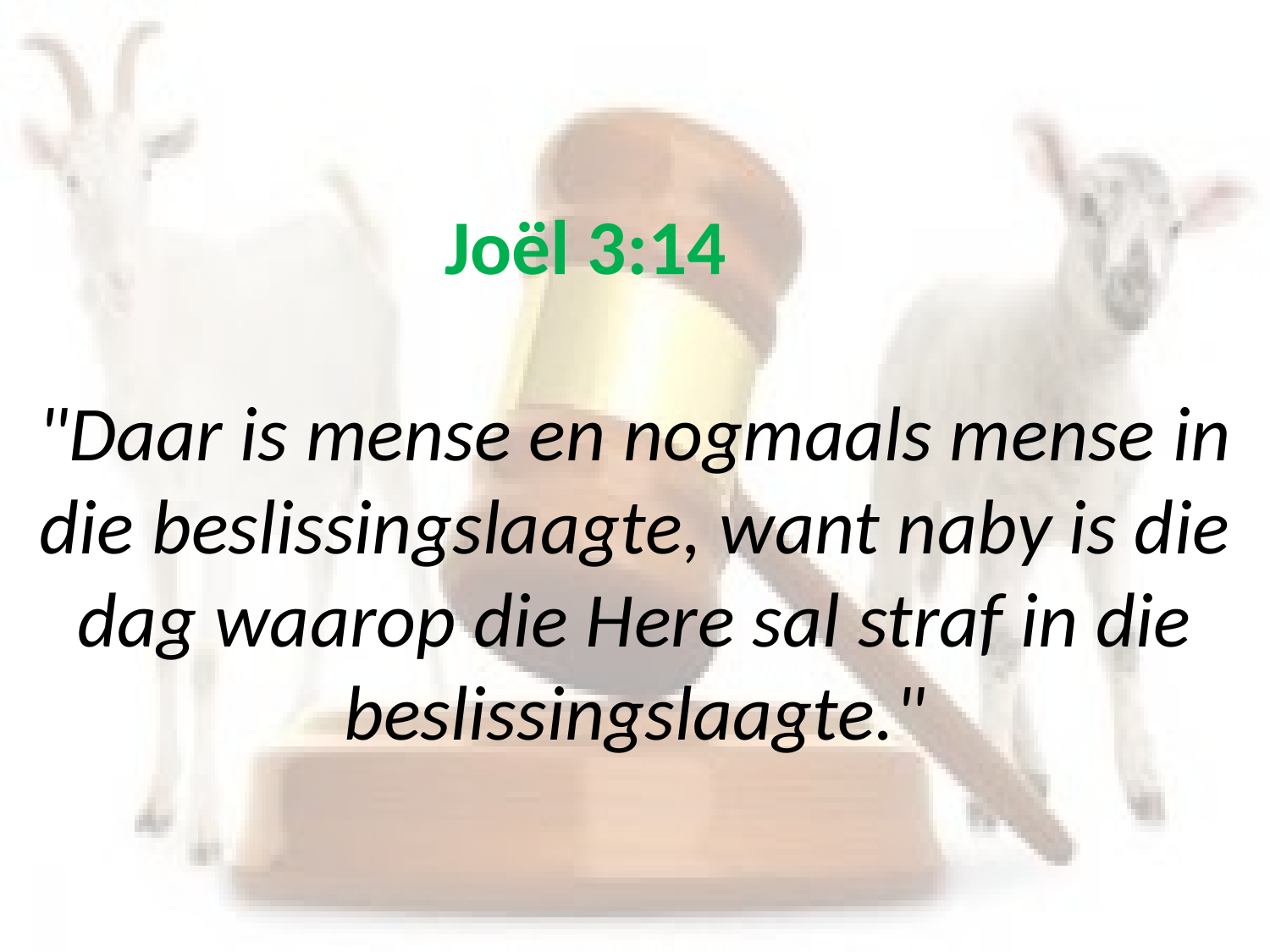

# Joël 3:14 "Daar is mense en nogmaals mense in die beslissingslaagte, want naby is die dag waarop die Here sal straf in die beslissingslaagte."